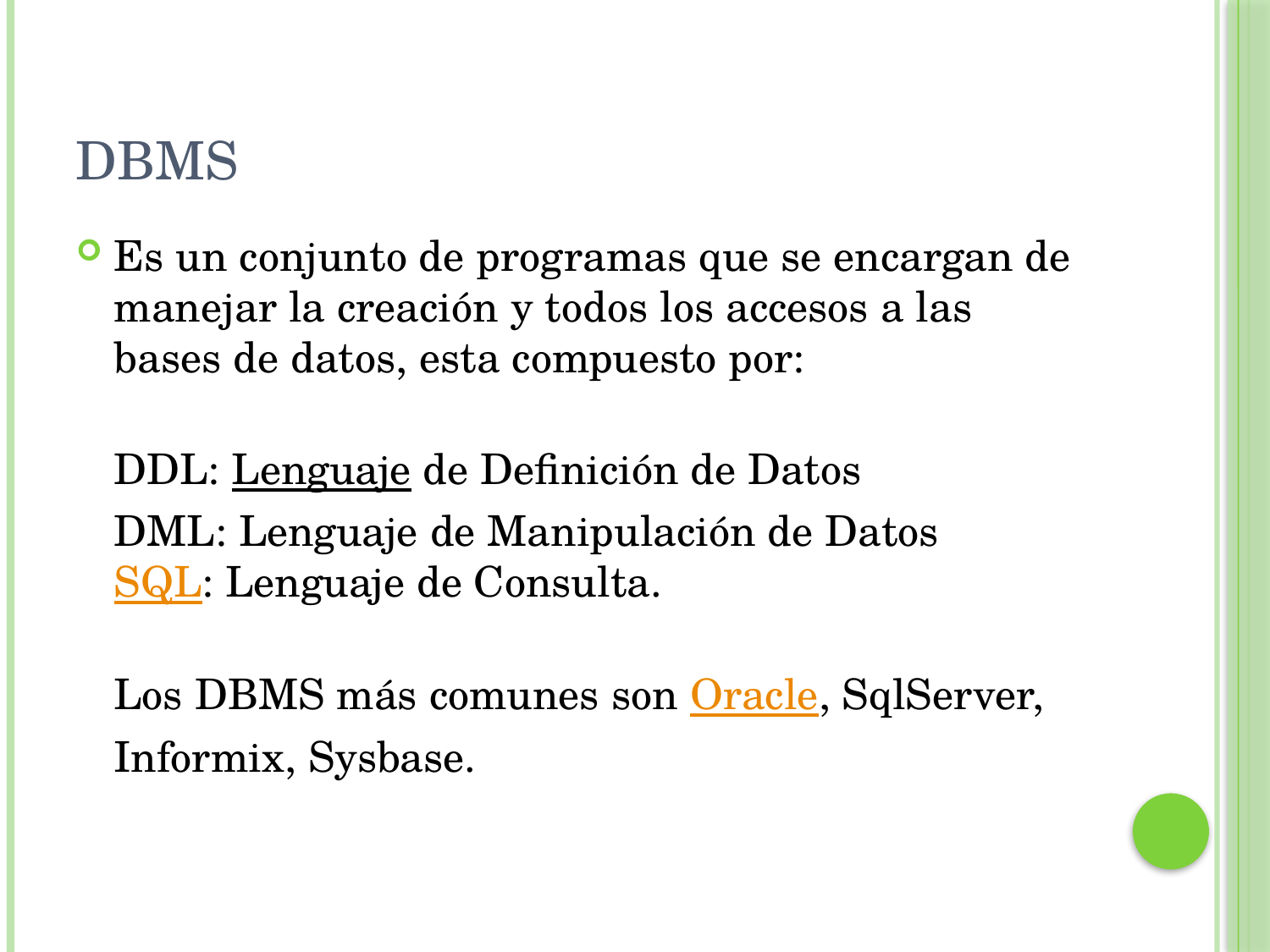

# DBMS
Es un conjunto de programas que se encargan de manejar la creación y todos los accesos a las bases de datos, esta compuesto por:
DDL: Lenguaje de Definición de Datos
DML: Lenguaje de Manipulación de Datos
SQL: Lenguaje de Consulta.
Los DBMS más comunes son Oracle, SqlServer, Informix, Sysbase.